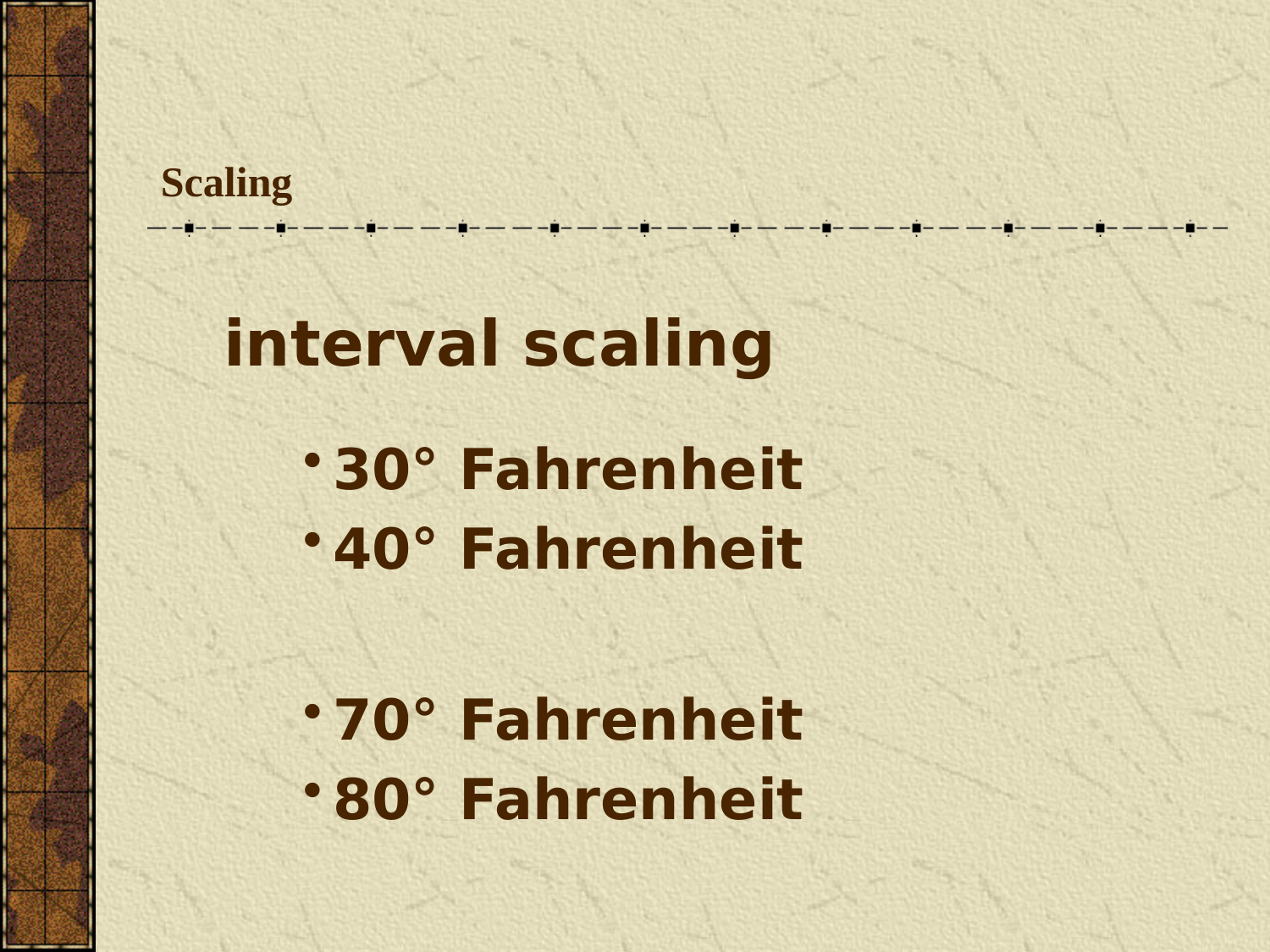

# Scaling
interval scaling

30° Fahrenheit
40° Fahrenheit

70° Fahrenheit
80° Fahrenheit